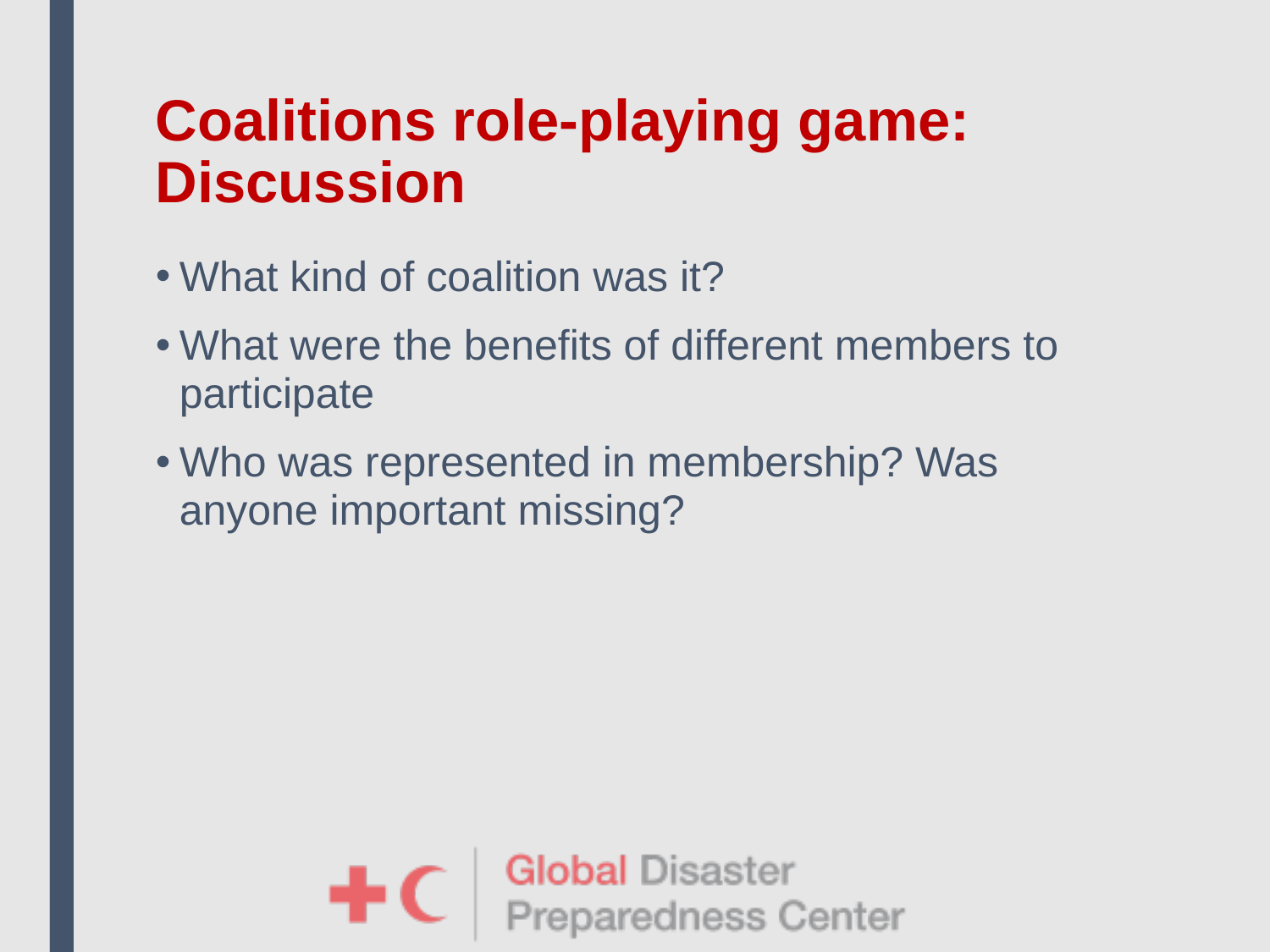

# Coalitions role-playing game: Discussion
What kind of coalition was it?
What were the benefits of different members to participate
Who was represented in membership? Was anyone important missing?